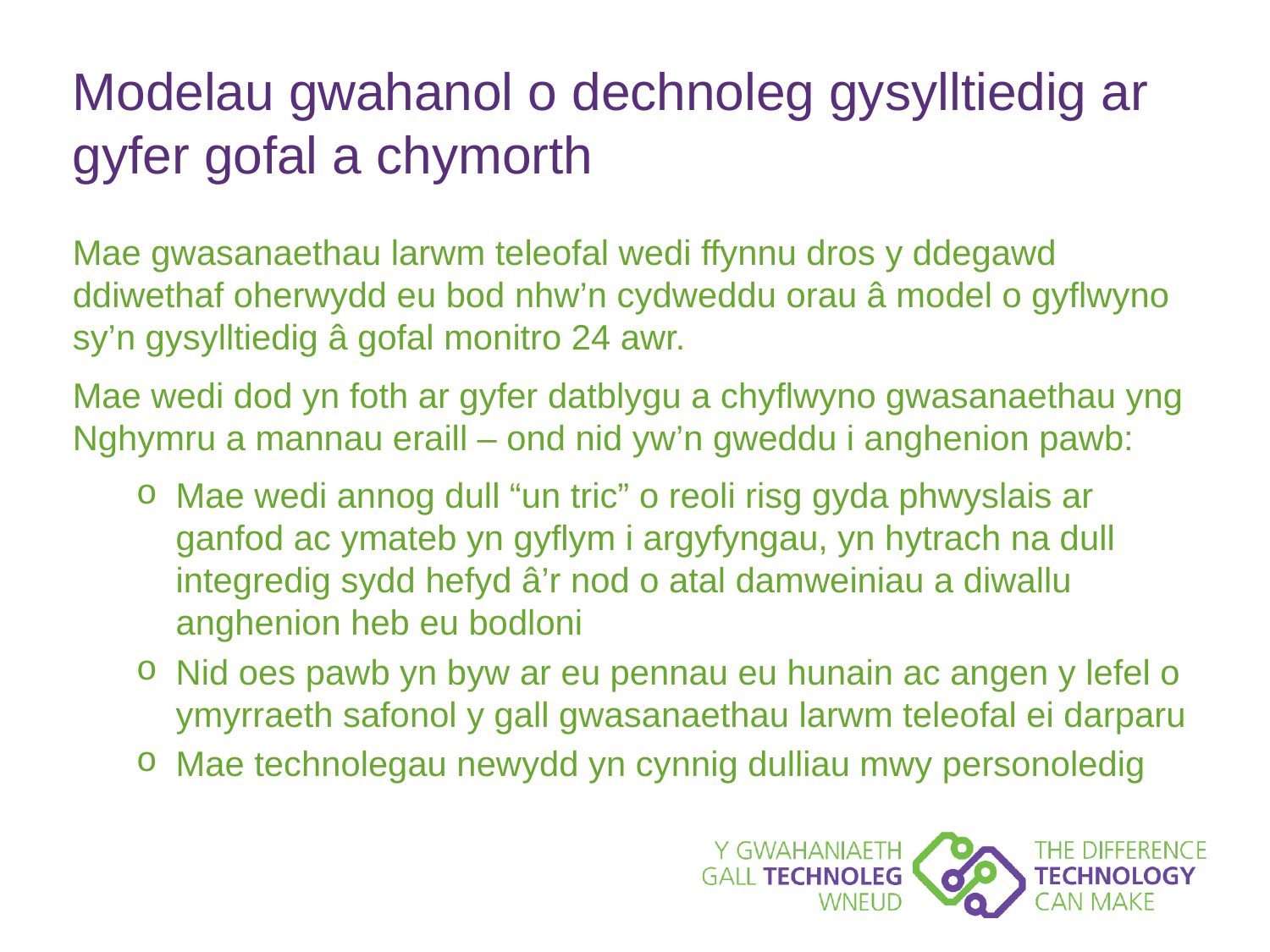

# Modelau gwahanol o dechnoleg gysylltiedig ar gyfer gofal a chymorth
Mae gwasanaethau larwm teleofal wedi ffynnu dros y ddegawd ddiwethaf oherwydd eu bod nhw’n cydweddu orau â model o gyflwyno sy’n gysylltiedig â gofal monitro 24 awr.
Mae wedi dod yn foth ar gyfer datblygu a chyflwyno gwasanaethau yng Nghymru a mannau eraill – ond nid yw’n gweddu i anghenion pawb:
Mae wedi annog dull “un tric” o reoli risg gyda phwyslais ar ganfod ac ymateb yn gyflym i argyfyngau, yn hytrach na dull integredig sydd hefyd â’r nod o atal damweiniau a diwallu anghenion heb eu bodloni
Nid oes pawb yn byw ar eu pennau eu hunain ac angen y lefel o ymyrraeth safonol y gall gwasanaethau larwm teleofal ei darparu
Mae technolegau newydd yn cynnig dulliau mwy personoledig